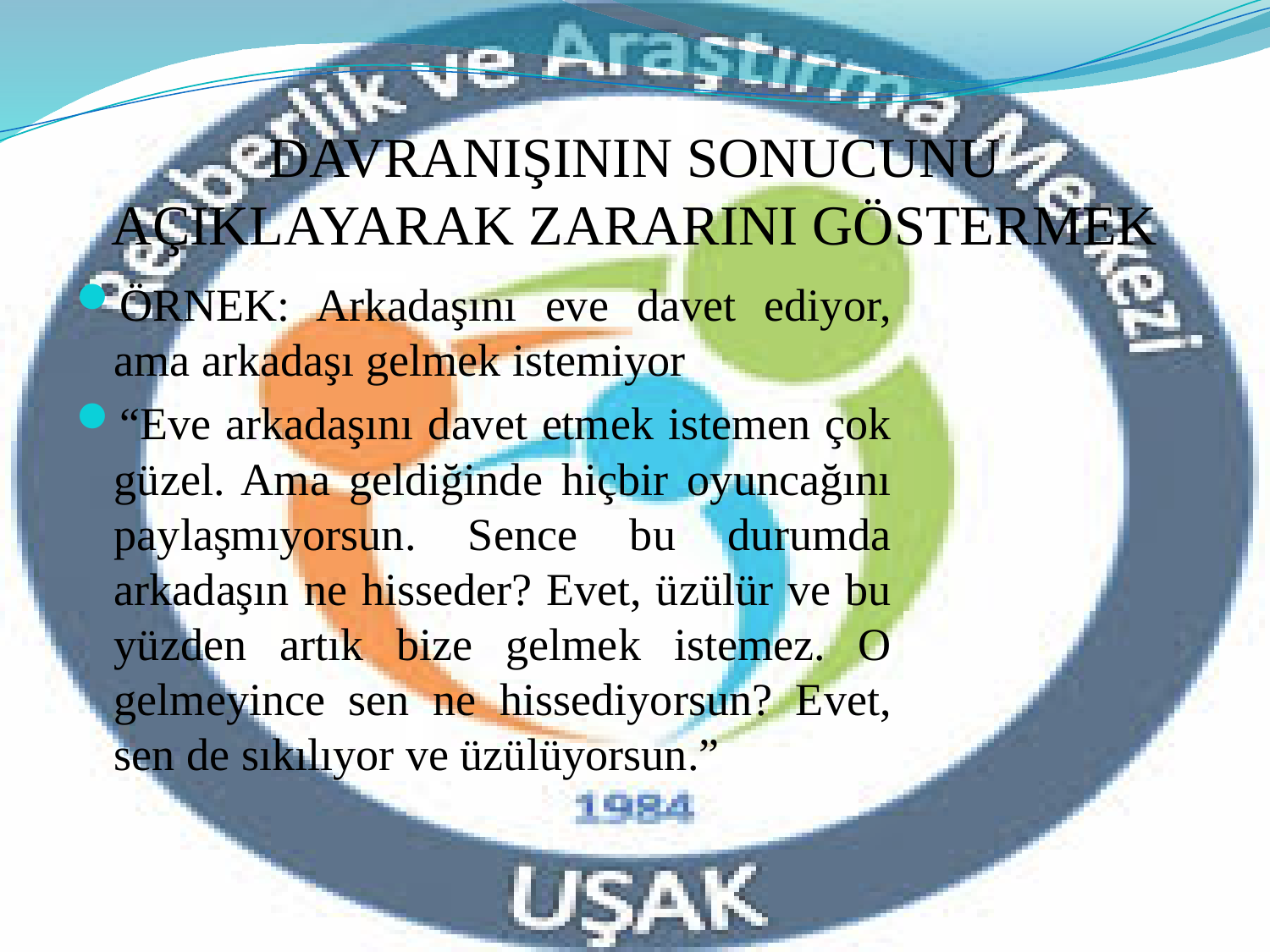

# DAVRANIŞININ SONUCUNU AÇIKLAYARAK ZARARINI GÖSTERMEK
ÖRNEK: Arkadaşını eve davet ediyor, ama arkadaşı gelmek istemiyor
“Eve arkadaşını davet etmek istemen çok güzel. Ama geldiğinde hiçbir oyuncağını paylaşmıyorsun. Sence bu durumda arkadaşın ne hisseder? Evet, üzülür ve bu yüzden artık bize gelmek istemez. O gelmeyince sen ne hissediyorsun? Evet, sen de sıkılıyor ve üzülüyorsun.”